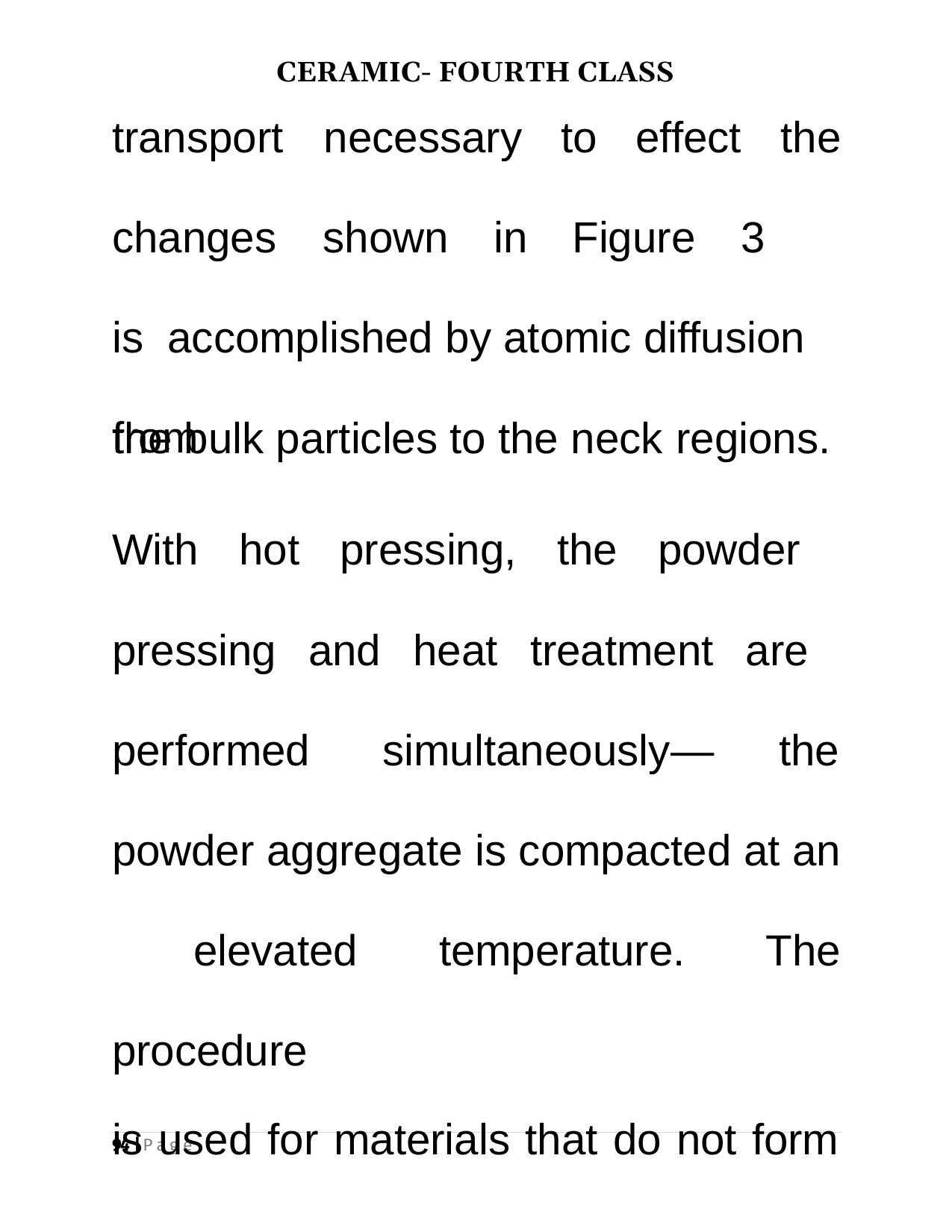

CERAMIC- FOURTH CLASS
# transport	necessary	to	effect	the
changes	shown	in	Figure	3	is  accomplished by atomic diffusion from
the bulk particles to the neck regions.
With hot pressing, the powder  pressing and heat treatment are  performed      simultaneously—     the
powder aggregate is compacted at an  elevated temperature. The procedure
is used for materials that do not form

94 | P a g e